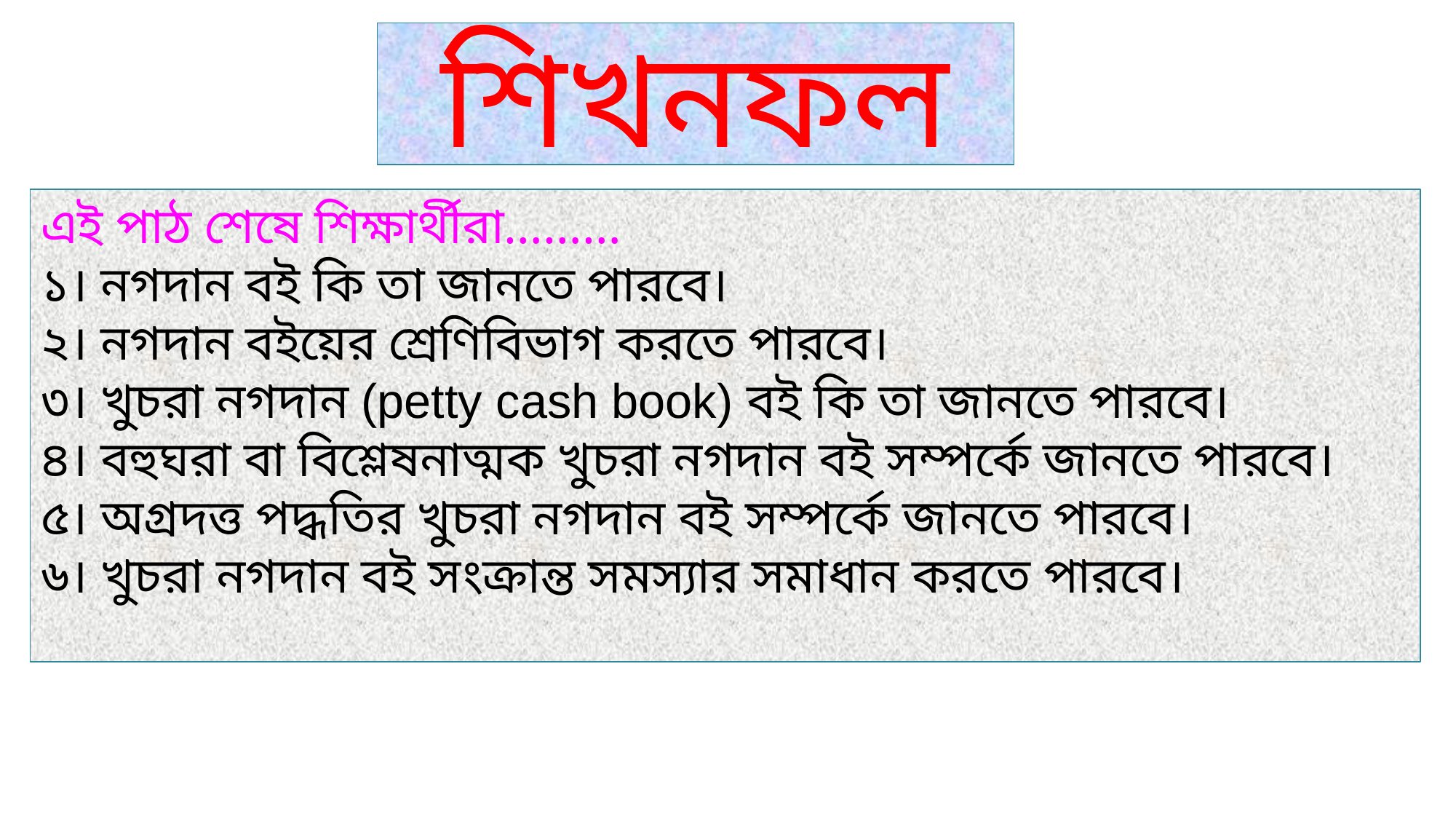

শিখনফল
এই পাঠ শেষে শিক্ষার্থীরা………
১। নগদান বই কি তা জানতে পারবে।
২। নগদান বইয়ের শ্রেণিবিভাগ করতে পারবে।
৩। খুচরা নগদান (petty cash book) বই কি তা জানতে পারবে।
৪। বহুঘরা বা বিশ্লেষনাত্মক খুচরা নগদান বই সম্পর্কে জানতে পারবে।
৫। অগ্রদত্ত পদ্ধতির খুচরা নগদান বই সম্পর্কে জানতে পারবে।
৬। খুচরা নগদান বই সংক্রান্ত সমস্যার সমাধান করতে পারবে।